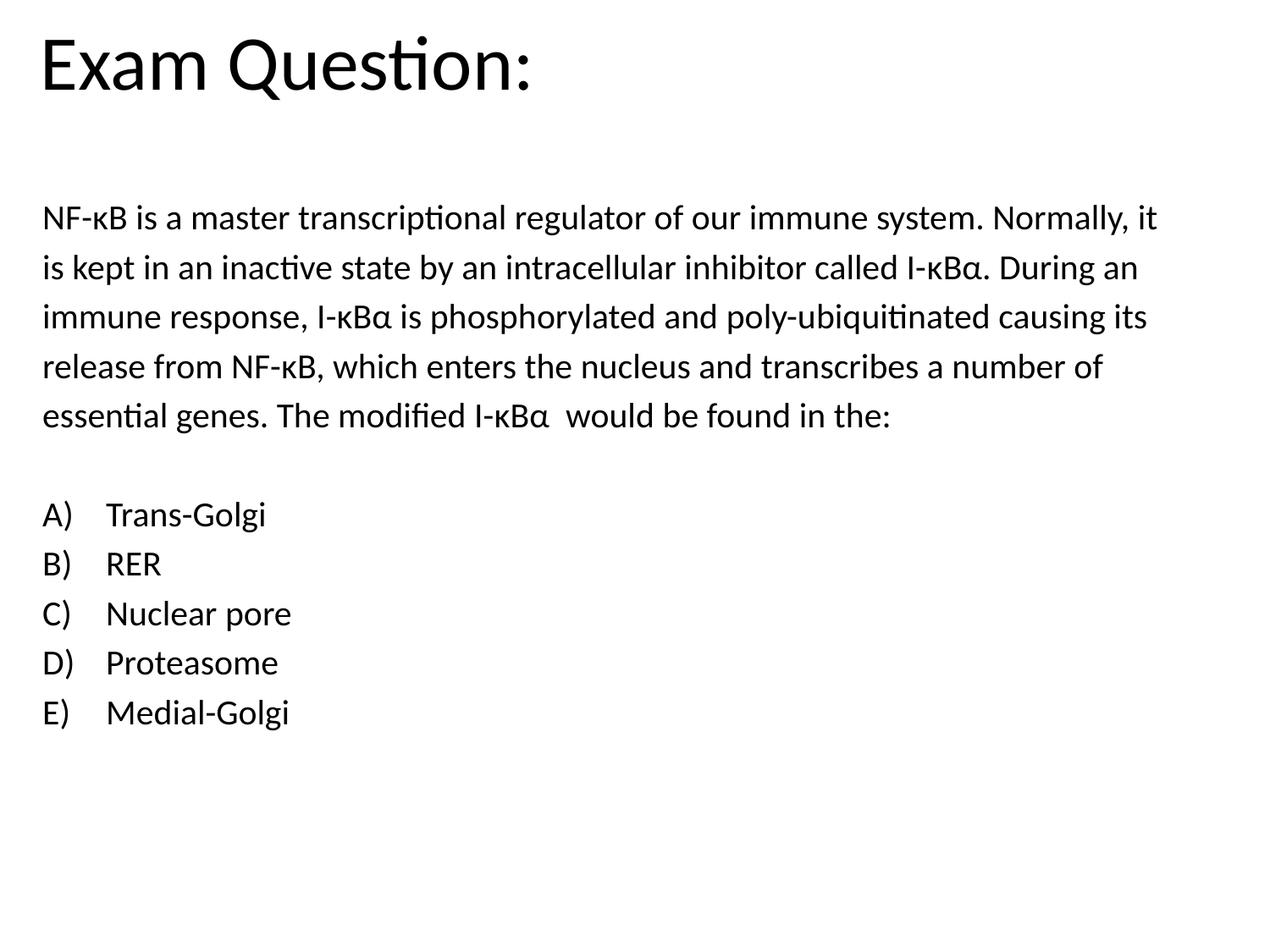

# Exam Question:
NF-κB is a master transcriptional regulator of our immune system. Normally, it
is kept in an inactive state by an intracellular inhibitor called I-κBα. During an
immune response, I-κBα is phosphorylated and poly-ubiquitinated causing its
release from NF-κB, which enters the nucleus and transcribes a number of
essential genes. The modified I-κBα  would be found in the:

Trans-Golgi
RER
Nuclear pore
Proteasome
Medial-Golgi